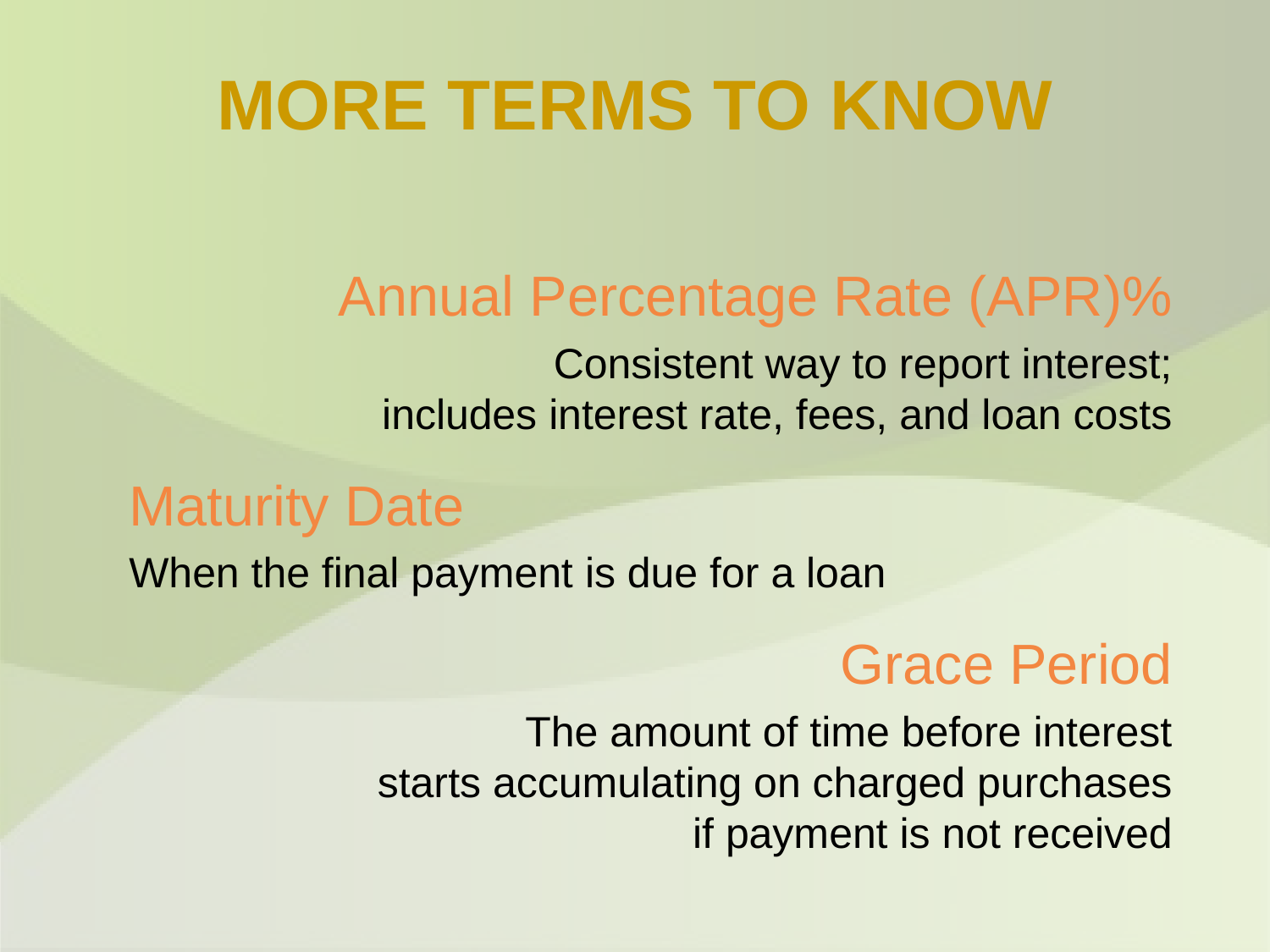

# MORE TERMS TO KNOW
Annual Percentage Rate (APR)%
Consistent way to report interest;
includes interest rate, fees, and loan costs
Maturity Date
When the final payment is due for a loan
Grace Period
The amount of time before interest
 starts accumulating on charged purchases
if payment is not received